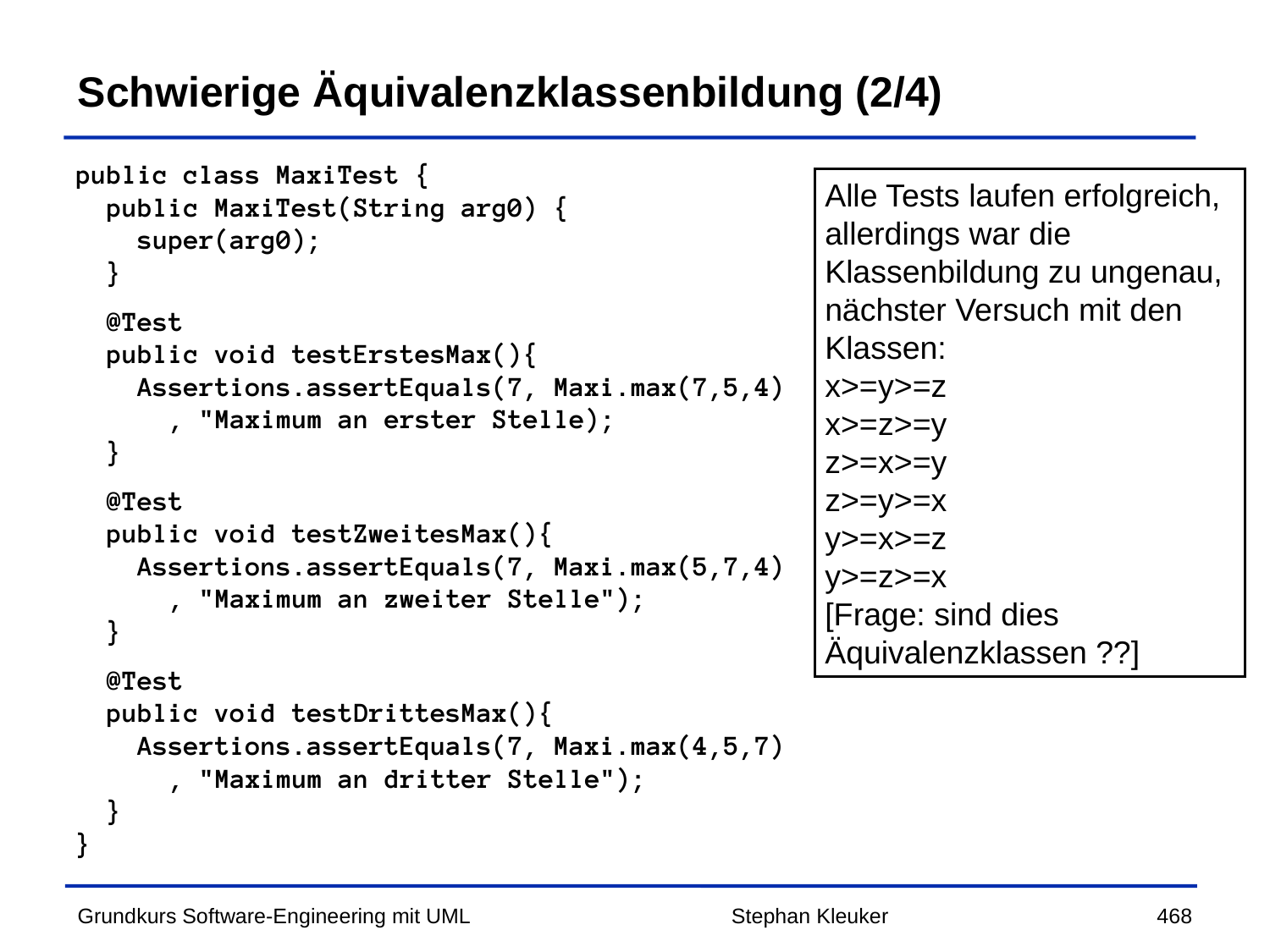

# Schwierige Äquivalenzklassenbildung (2/4)
public class MaxiTest {
  public MaxiTest(String arg0) {
    super(arg0);
  }

  @Test
  public void testErstesMax(){
    Assertions.assertEquals(7, Maxi.max(7,5,4)
      , "Maximum an erster Stelle);
  }

  @Test
  public void testZweitesMax(){
    Assertions.assertEquals(7, Maxi.max(5,7,4)
      , "Maximum an zweiter Stelle");
  }

  @Test
  public void testDrittesMax(){
    Assertions.assertEquals(7, Maxi.max(4,5,7)
      , "Maximum an dritter Stelle");
  }
}
Alle Tests laufen erfolgreich,
allerdings war die Klassenbildung zu ungenau,
nächster Versuch mit den Klassen:
x>=y>=z
x>=z>=y
z>=x>=y
z>=y>=x
y>=x>=z
y>=z>=x
[Frage: sind dies Äquivalenzklassen ??]
Stephan Kleuker